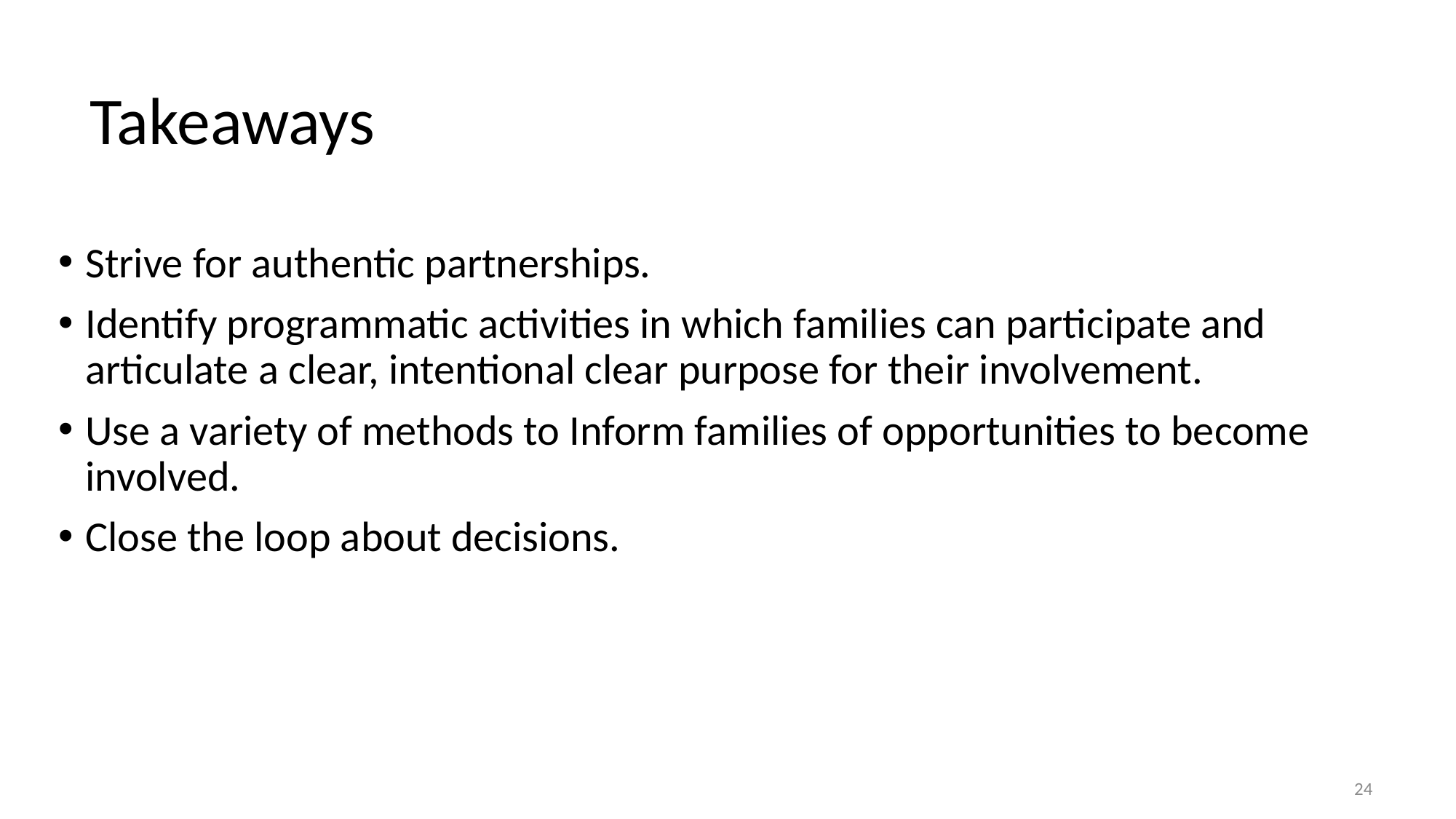

# Takeaways
Strive for authentic partnerships.
Identify programmatic activities in which families can participate and articulate a clear, intentional clear purpose for their involvement.
Use a variety of methods to Inform families of opportunities to become involved.
Close the loop about decisions.
24